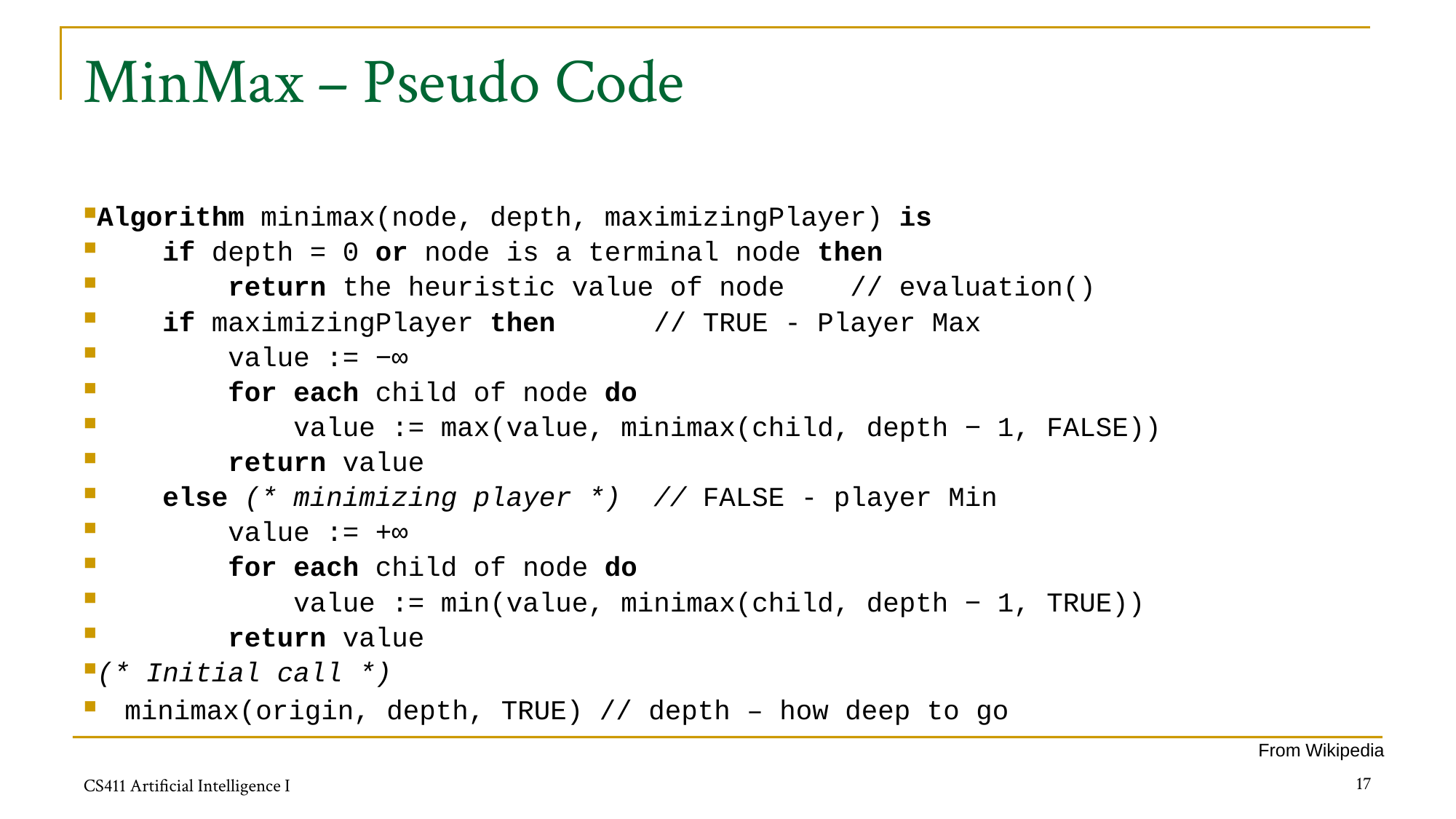

# MinMax – Pseudo Code
Algorithm minimax(node, depth, maximizingPlayer) is
    if depth = 0 or node is a terminal node then
        return the heuristic value of node    // evaluation()
    if maximizingPlayer then      // TRUE - Player Max
        value := −∞
        for each child of node do
            value := max(value, minimax(child, depth − 1, FALSE))
        return value
    else (* minimizing player *)  // FALSE - player Min
        value := +∞
        for each child of node do
            value := min(value, minimax(child, depth − 1, TRUE))
        return value
(* Initial call *)
minimax(origin, depth, TRUE) // depth – how deep to go
From Wikipedia
17
CS411 Artificial Intelligence I